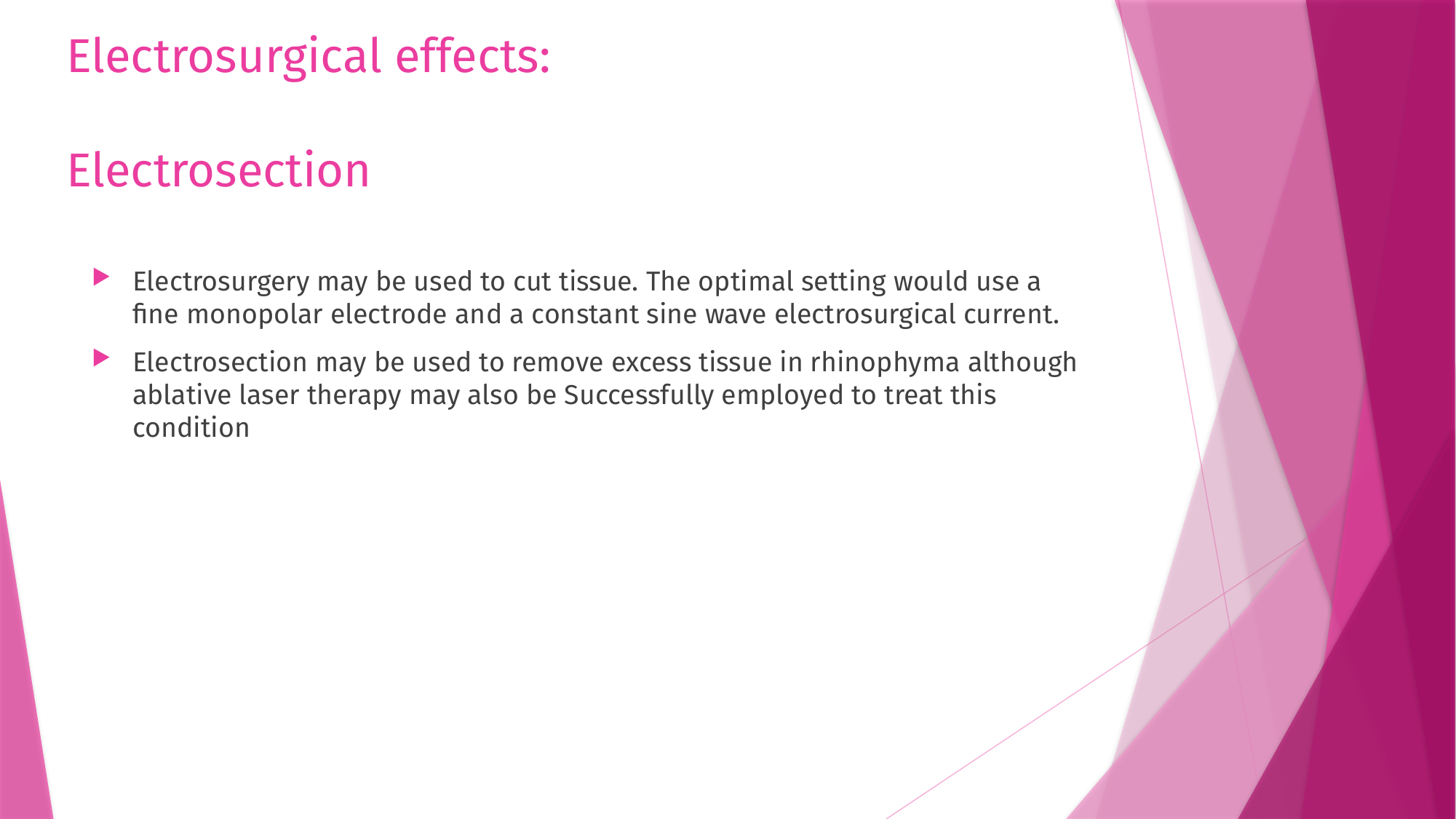

# Electrosurgical effects: Electrosection
Electrosurgery may be used to cut tissue. The optimal setting would use a fine monopolar electrode and a constant sine wave electrosurgical current.
Electrosection may be used to remove excess tissue in rhinophyma although ablative laser therapy may also be Successfully employed to treat this condition